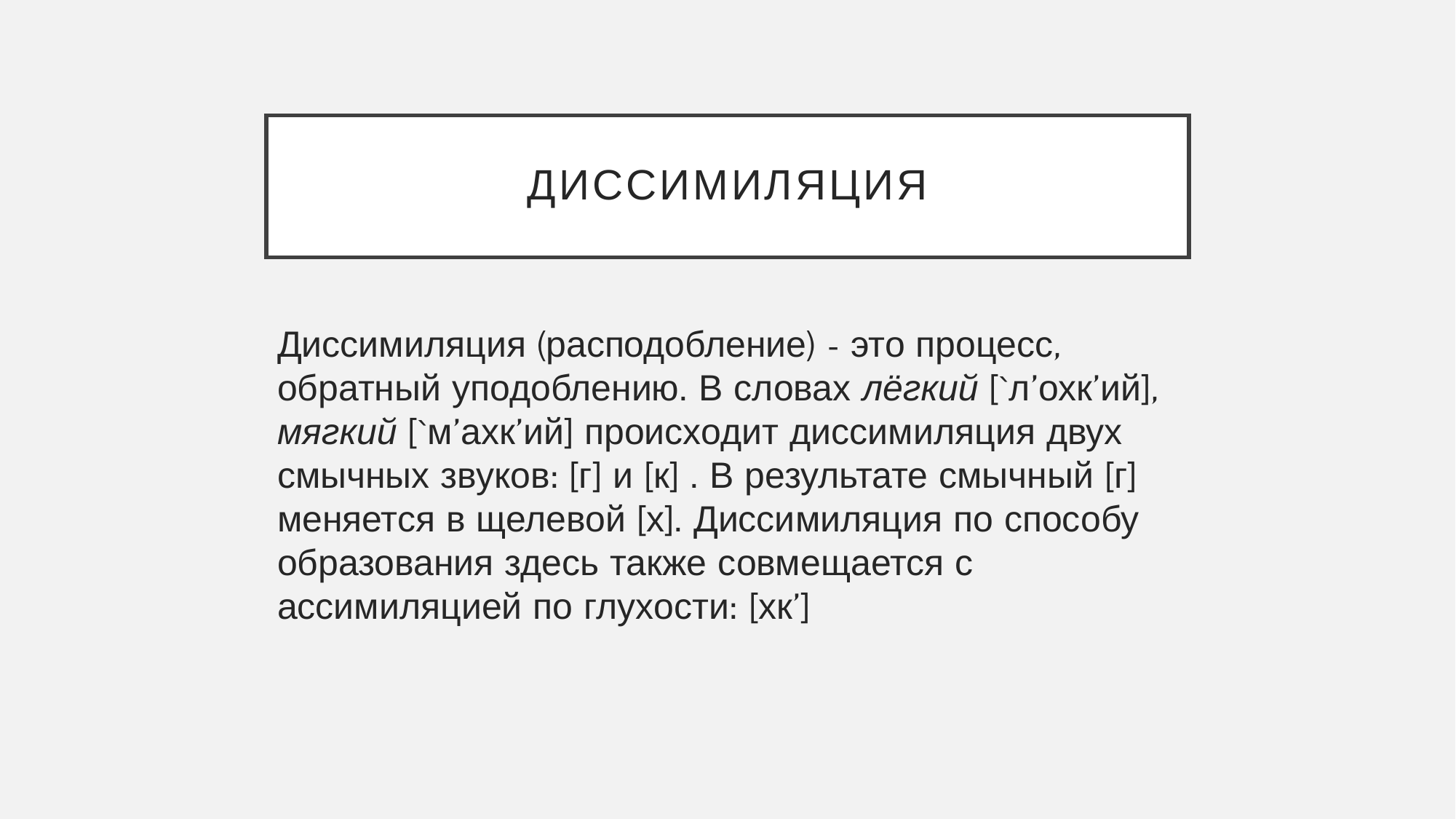

# диссимиляция
Диссимиляция (расподобление) - это процесс, обратный уподоблению. В словах лёгкий [`л’охк’ий], мягкий [`м’ахк’ий] происходит диссимиляция двух смычных звуков: [г] и [к] . В результате смычный [г] меняется в щелевой [х]. Диссимиляция по способу образования здесь также совмещается с ассимиляцией по глухости: [хк’]